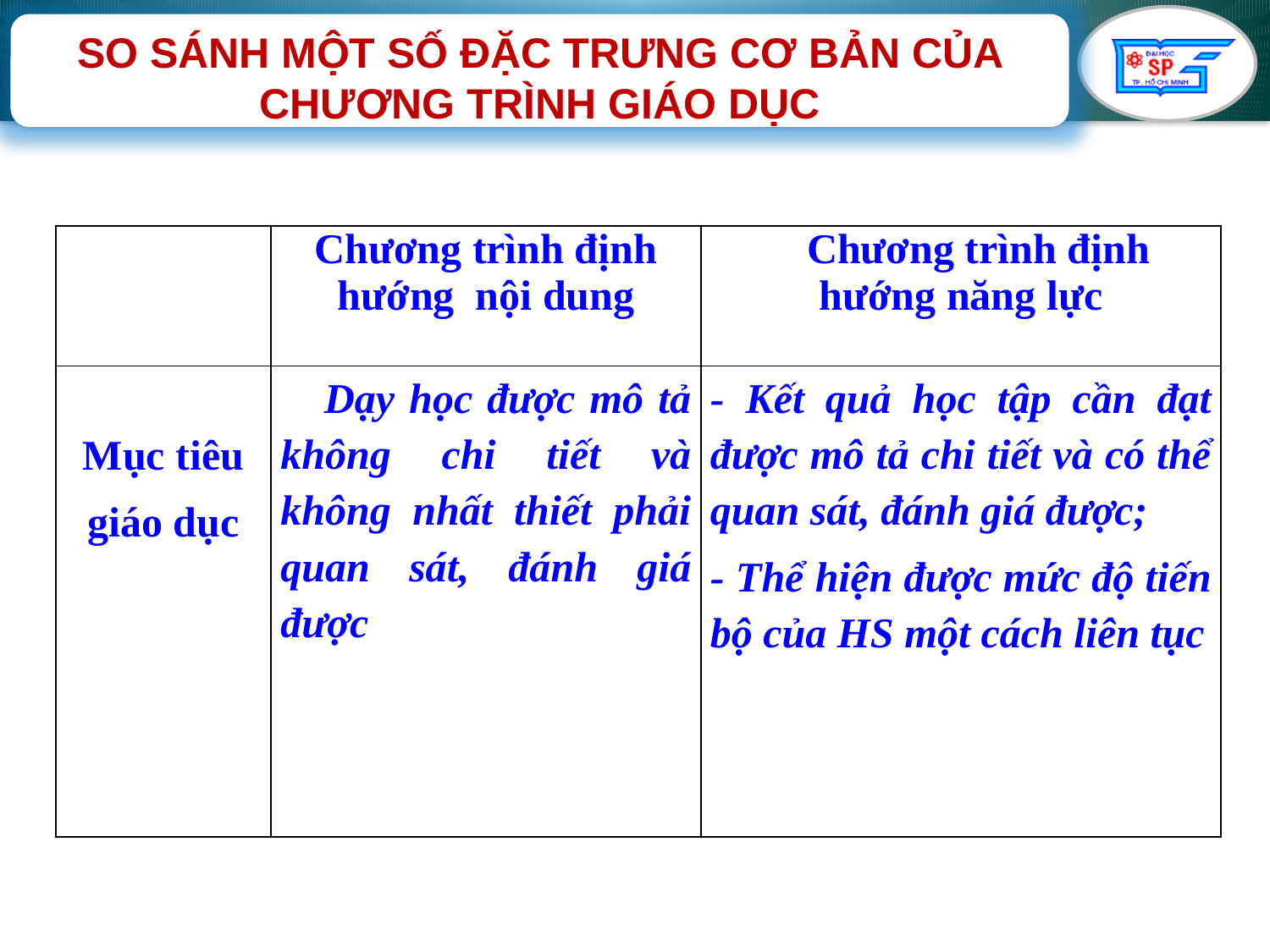

SO SÁNH MỘT SỐ ĐẶC TRƯNG CƠ BẢN CỦA CHƯƠNG TRÌNH GIÁO DỤC
|  | Chương trình định hướng nội dung | Chương trình định hướng năng lực |
| --- | --- | --- |
| Mục tiêu giáo dục | Dạy học được mô tả không chi tiết và không nhất thiết phải quan sát, đánh giá được | - Kết quả học tập cần đạt được mô tả chi tiết và có thể quan sát, đánh giá được; - Thể hiện được mức độ tiến bộ của HS một cách liên tục |